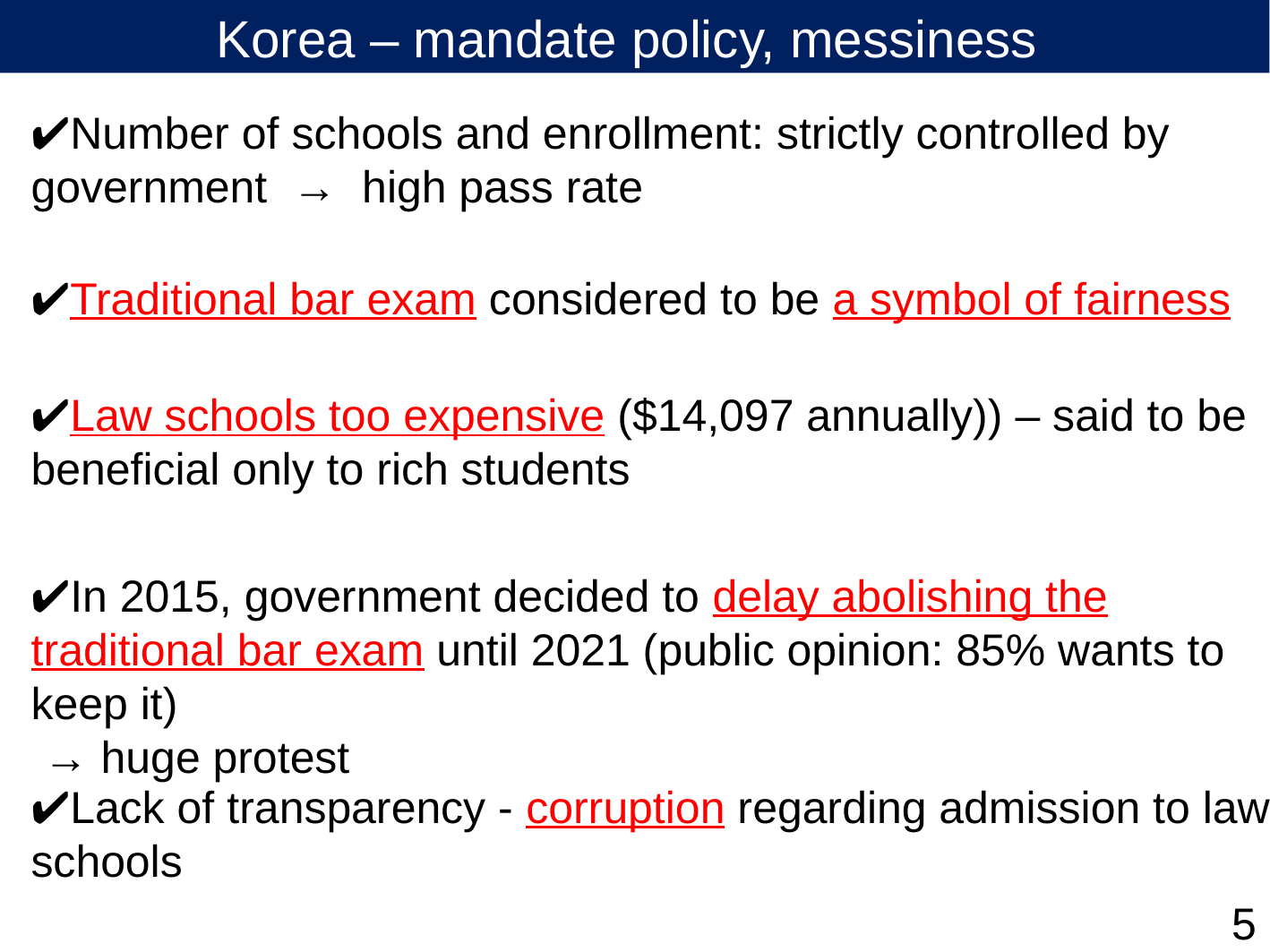

Korea – mandate policy, messiness
✔Number of schools and enrollment: strictly controlled by government  →  high pass rate
✔Traditional bar exam considered to be a symbol of fairness
✔Law schools too expensive ($14,097 annually)) – said to be beneficial only to rich students
✔In 2015, government decided to delay abolishing the traditional bar exam until 2021 (public opinion: 85% wants to keep it)
 → huge protest
✔Lack of transparency - corruption regarding admission to law schools
5